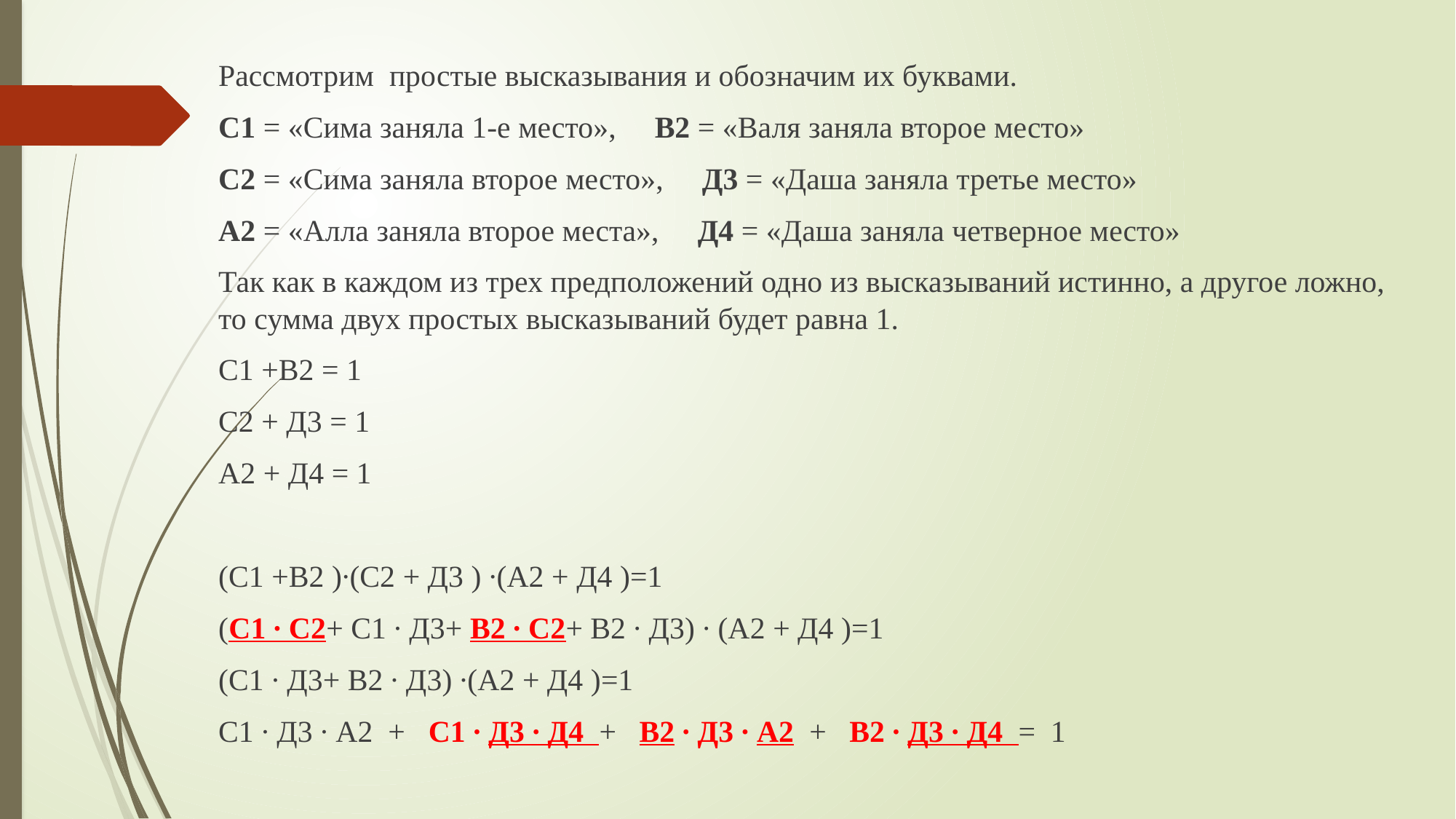

Рассмотрим  простые высказывания и обозначим их буквами.
С1 = «Сима заняла 1-е место»,     В2 = «Валя заняла второе место»
С2 = «Сима заняла второе место»,     Д3 = «Даша заняла третье место»
А2 = «Алла заняла второе места»,     Д4 = «Даша заняла четверное место»
Так как в каждом из трех предположений одно из высказываний истинно, а другое ложно, то сумма двух простых высказываний будет равна 1.
С1 +В2 = 1
С2 + Д3 = 1
А2 + Д4 = 1

(С1 +В2 )∙(С2 + Д3 ) ∙(А2 + Д4 )=1
(С1 ∙ С2+ С1 ∙ Д3+ В2 ∙ С2+ В2 ∙ Д3) ∙ (А2 + Д4 )=1
(С1 ∙ Д3+ В2 ∙ Д3) ∙(А2 + Д4 )=1
С1 ∙ Д3 ∙ А2  +   С1 ∙ Д3 ∙ Д4  +   В2 ∙ Д3 ∙ А2  +   В2 ∙ Д3 ∙ Д4  =  1